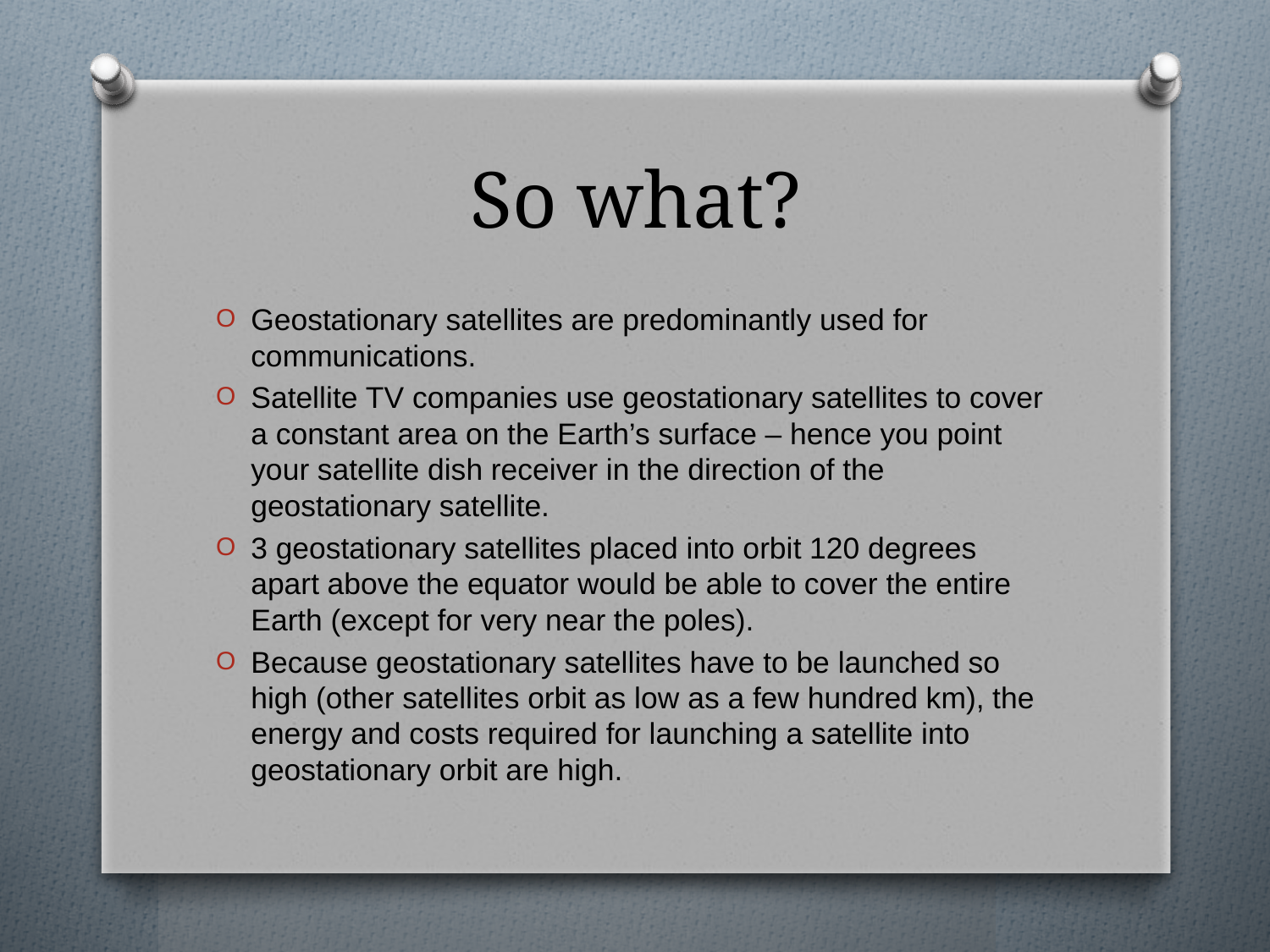

# So what?
Geostationary satellites are predominantly used for communications.
Satellite TV companies use geostationary satellites to cover a constant area on the Earth’s surface – hence you point your satellite dish receiver in the direction of the geostationary satellite.
3 geostationary satellites placed into orbit 120 degrees apart above the equator would be able to cover the entire Earth (except for very near the poles).
Because geostationary satellites have to be launched so high (other satellites orbit as low as a few hundred km), the energy and costs required for launching a satellite into geostationary orbit are high.